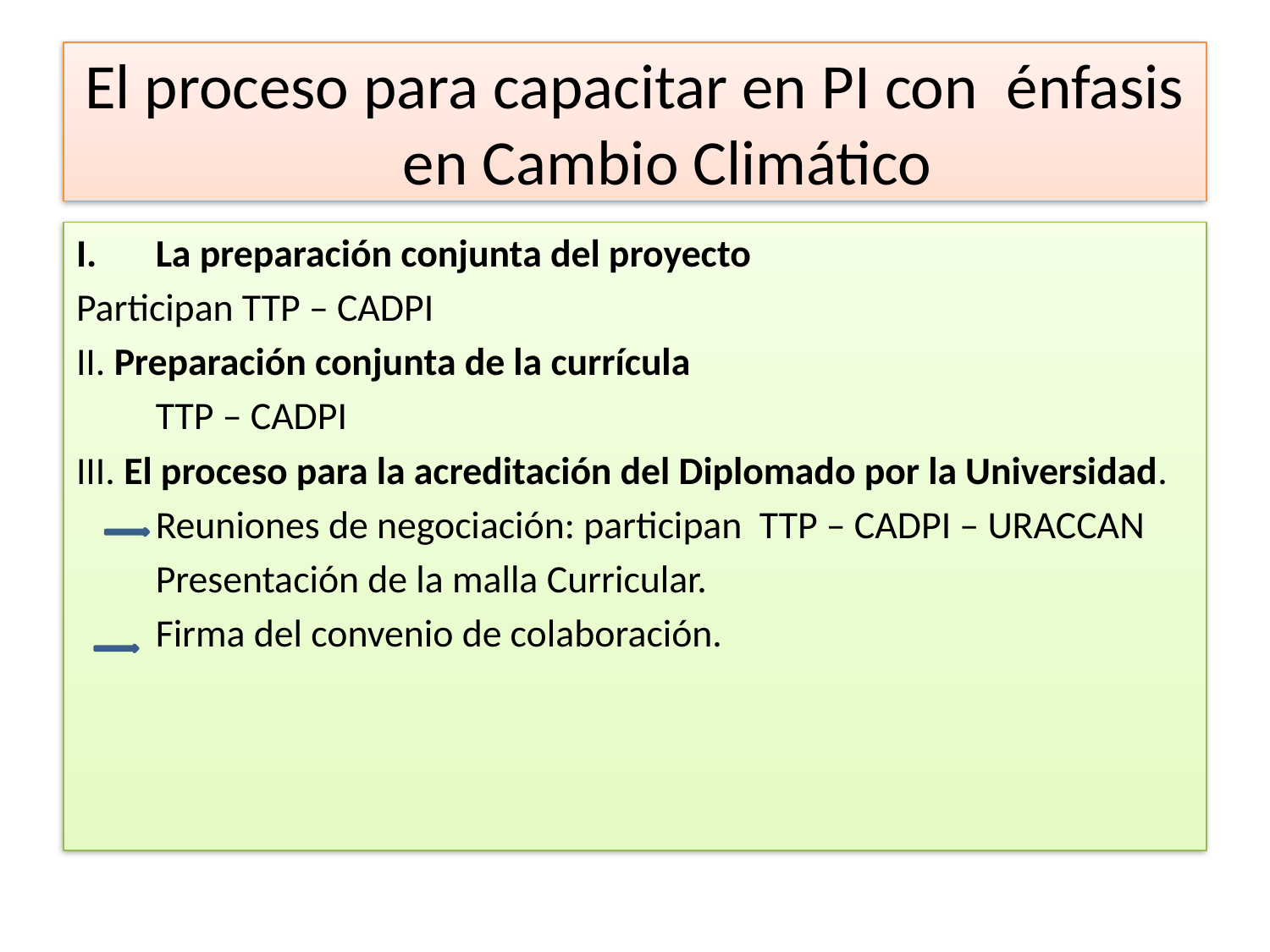

# El proceso para capacitar en PI con  énfasis en Cambio Climático
La preparación conjunta del proyecto
Participan TTP – CADPI
II. Preparación conjunta de la currícula
	TTP – CADPI
III. El proceso para la acreditación del Diplomado por la Universidad.
	Reuniones de negociación: participan  TTP – CADPI – URACCAN
	Presentación de la malla Curricular.
	Firma del convenio de colaboración.